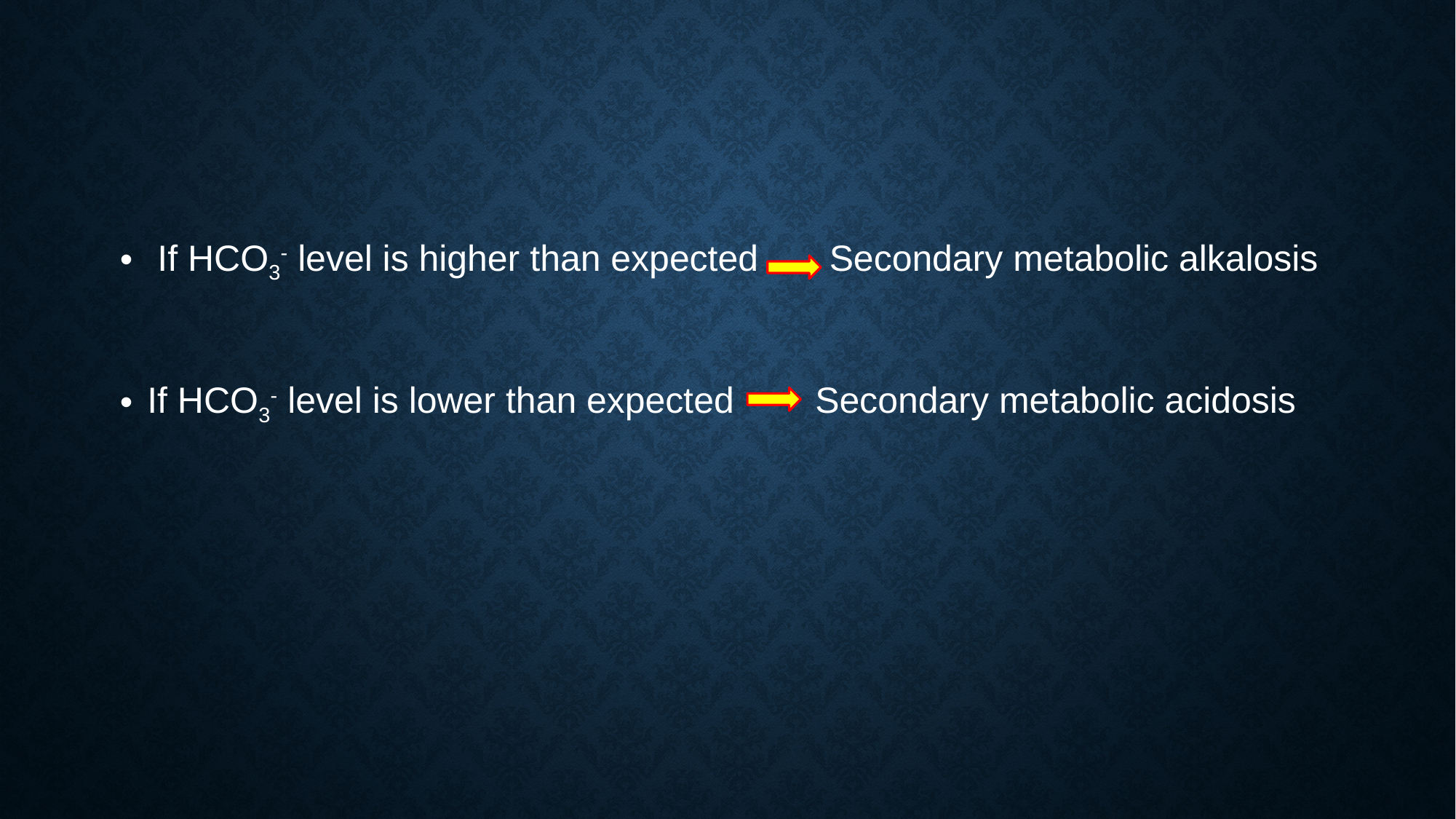

If HCO3- level is higher than expected       Secondary metabolic alkalosis

If HCO3- level is lower than expected        Secondary metabolic acidosis